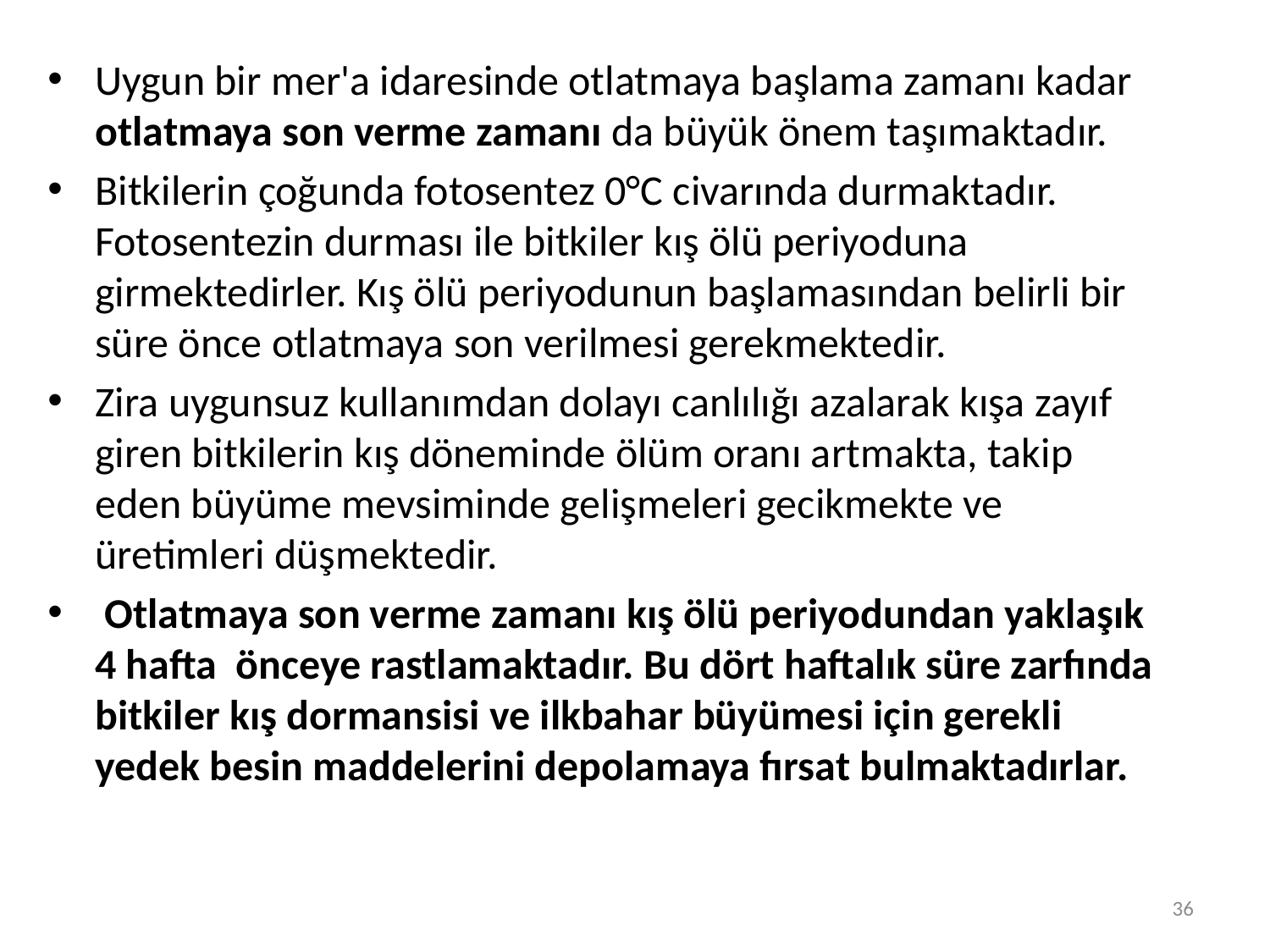

Uygun bir mer'a idaresinde otlatmaya başlama zamanı kadar otlatmaya son verme zamanı da büyük önem taşımaktadır.
Bitkilerin çoğunda fotosentez 0°C civarında durmaktadır. Fotosentezin durması ile bitkiler kış ölü periyoduna girmektedirler. Kış ölü periyodunun başlamasından belirli bir süre önce otlatmaya son verilmesi gerekmektedir.
Zira uygunsuz kullanımdan dolayı canlılığı azalarak kışa zayıf giren bitkilerin kış döneminde ölüm oranı artmakta, takip eden büyüme mevsiminde gelişmeleri gecikmekte ve üretimleri düşmektedir.
 Otlatmaya son verme zamanı kış ölü periyodundan yaklaşık 4 hafta  önceye rastlamaktadır. Bu dört haftalık süre zarfında bitkiler kış dormansisi ve ilkbahar büyümesi için gerekli yedek besin maddelerini depolamaya fırsat bulmaktadırlar.
36